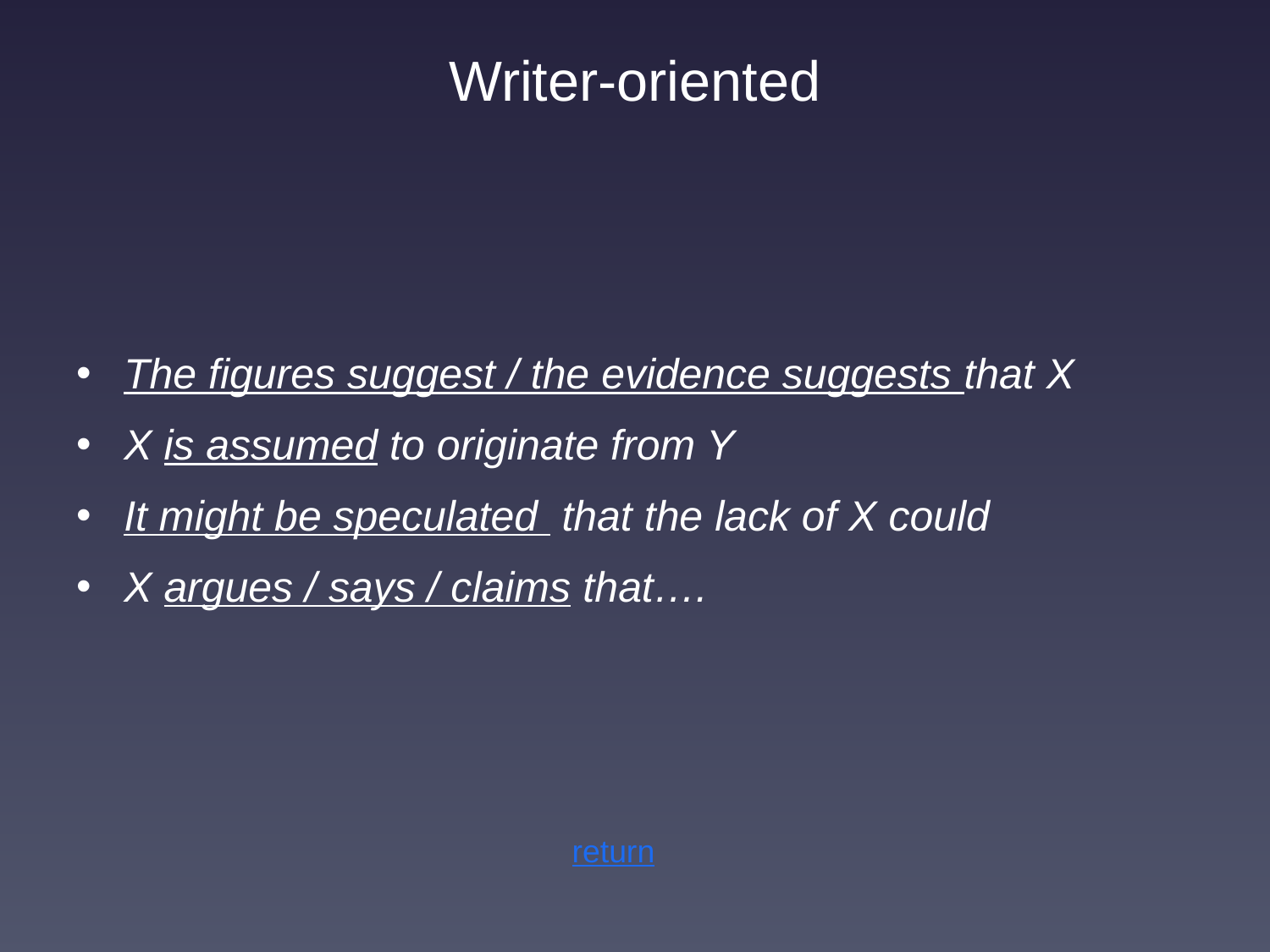

# Writer-oriented
The figures suggest / the evidence suggests that X
X is assumed to originate from Y
It might be speculated  that the lack of X could
X argues / says / claims that….
return